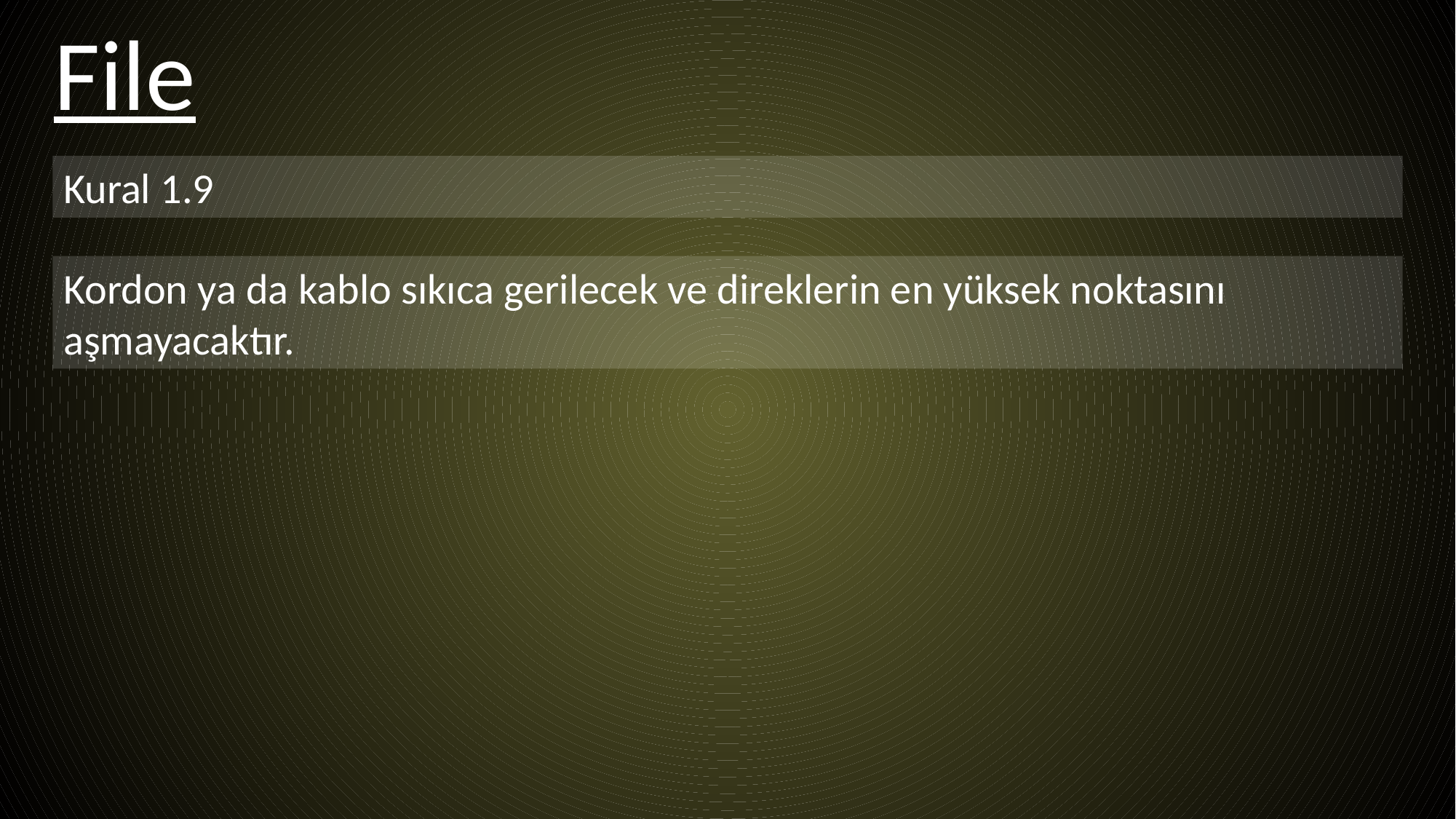

File
Kural 1.9
Kordon ya da kablo sıkıca gerilecek ve direklerin en yüksek noktasını aşmayacaktır.